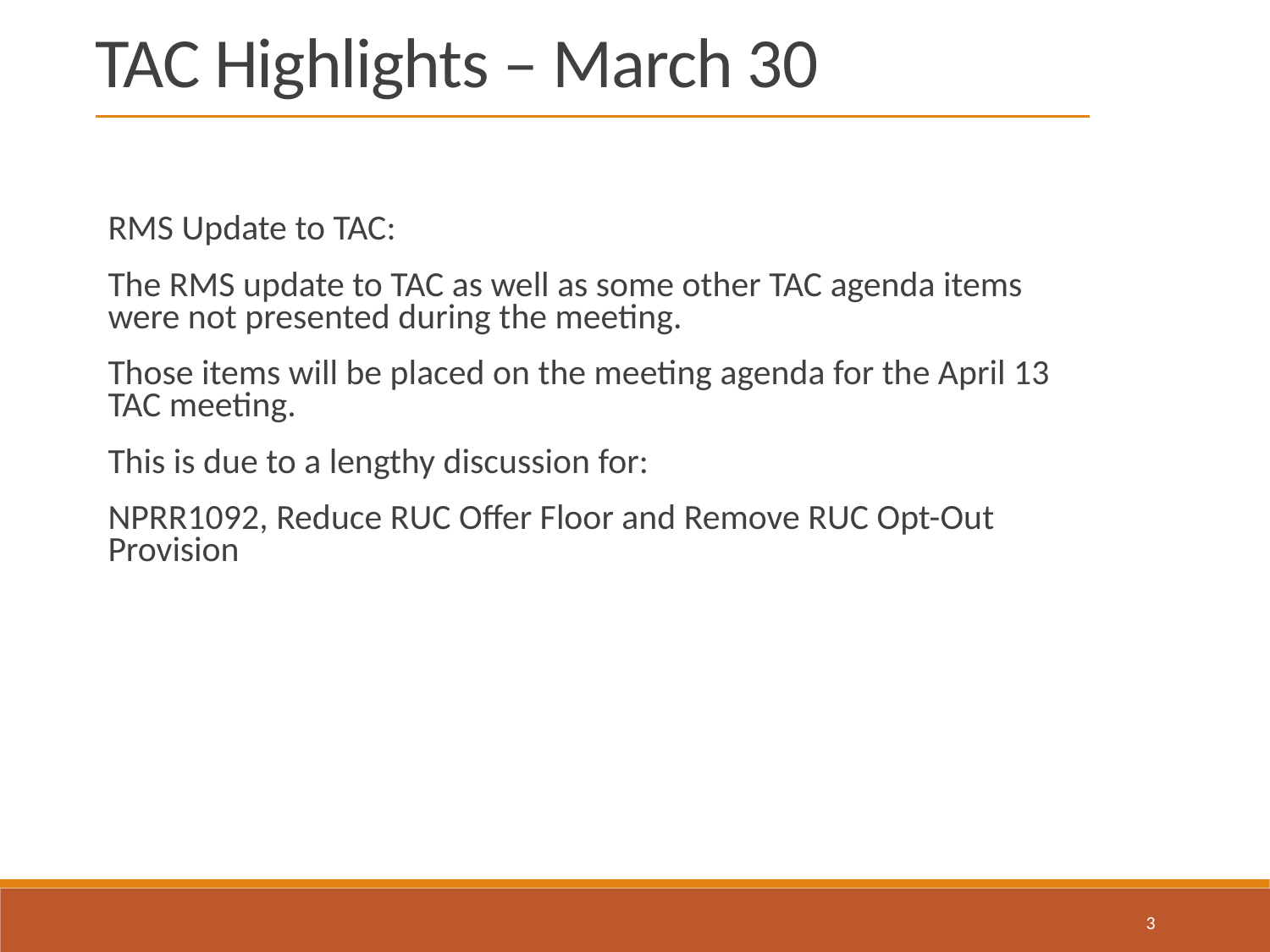

TAC Highlights – March 30

RMS Update to TAC:
The RMS update to TAC as well as some other TAC agenda items were not presented during the meeting.
Those items will be placed on the meeting agenda for the April 13 TAC meeting.
This is due to a lengthy discussion for:
NPRR1092, Reduce RUC Offer Floor and Remove RUC Opt-Out Provision

3